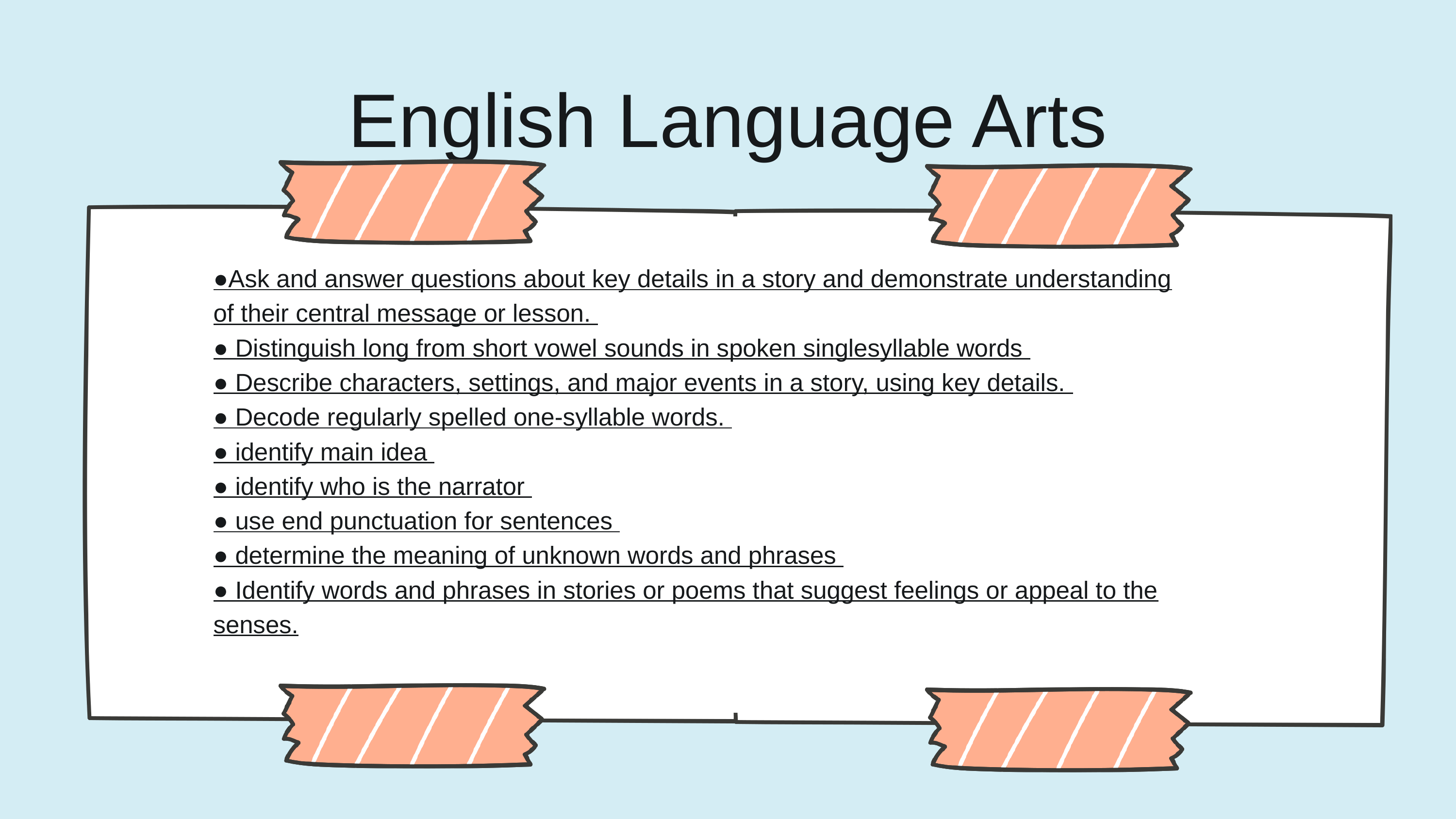

English Language Arts

●Ask and answer questions about key details in a story and demonstrate understanding of their central message or lesson.
● Distinguish long from short vowel sounds in spoken singlesyllable words
● Describe characters, settings, and major events in a story, using key details.
● Decode regularly spelled one-syllable words.
● identify main idea
● identify who is the narrator
● use end punctuation for sentences
● determine the meaning of unknown words and phrases
● Identify words and phrases in stories or poems that suggest feelings or appeal to the senses.